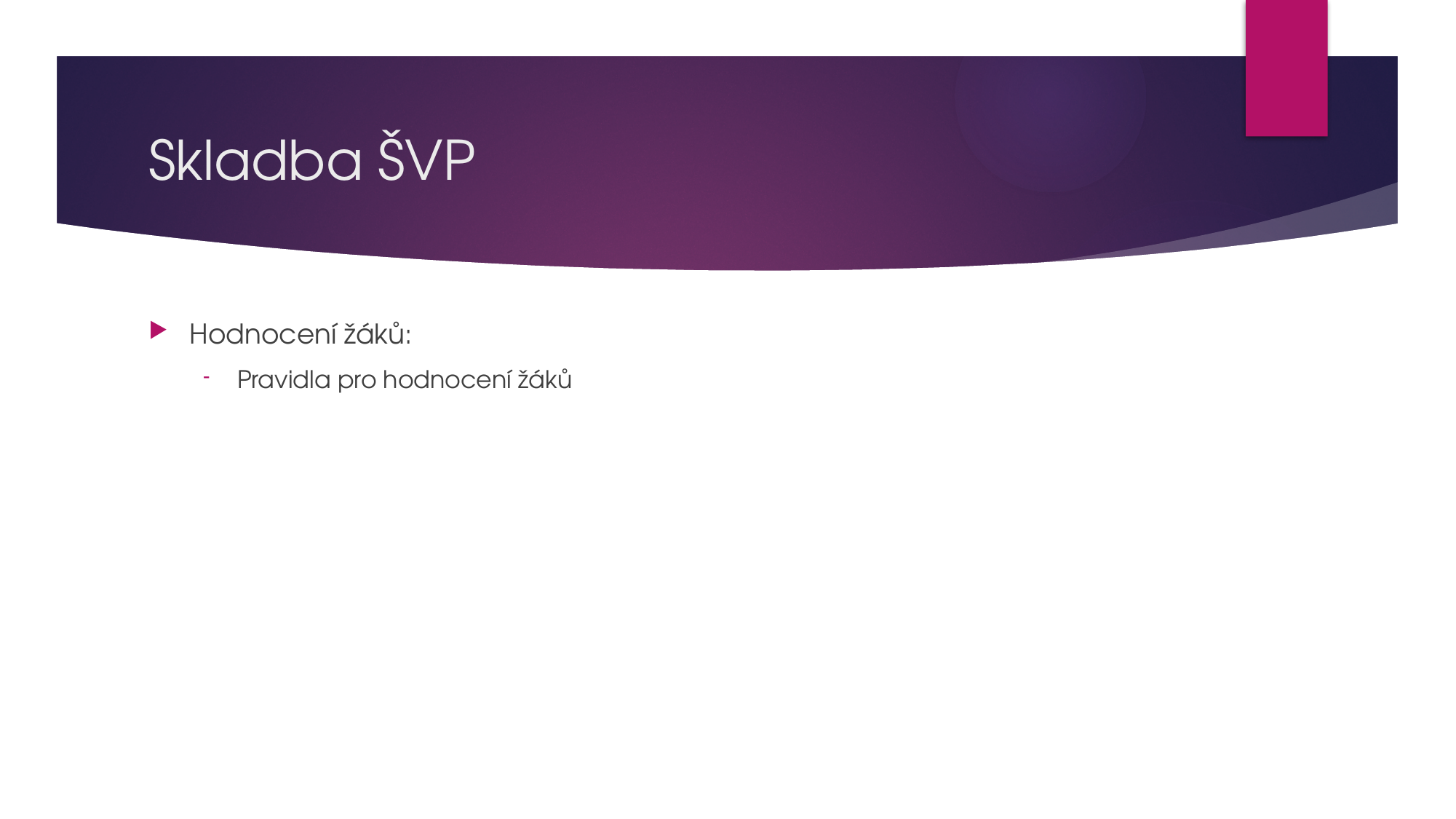

# Skladba ŠVP
Hodnocení žáků:
Pravidla pro hodnocení žáků